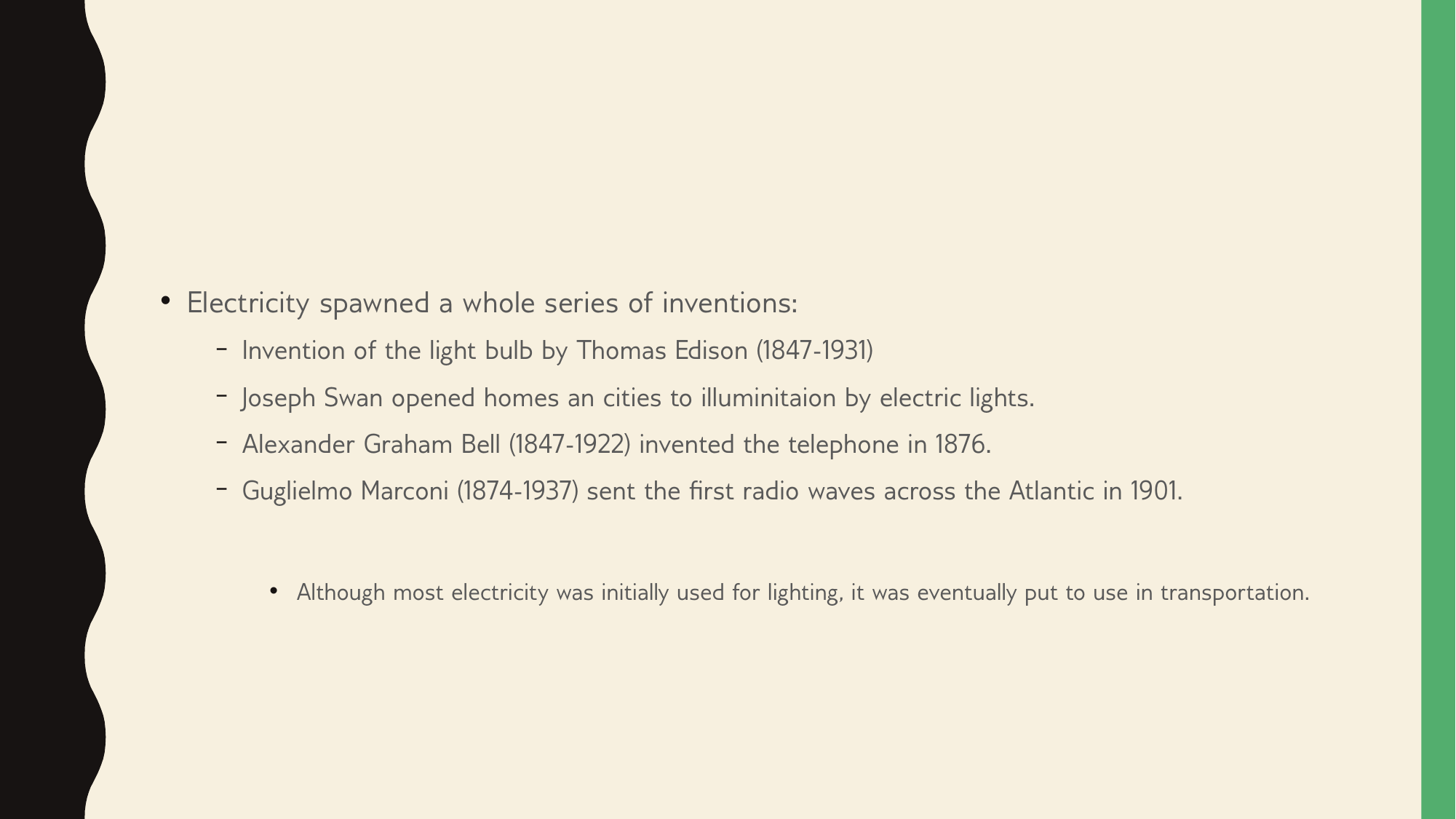

#
Electricity spawned a whole series of inventions:
Invention of the light bulb by Thomas Edison (1847-1931)
Joseph Swan opened homes an cities to illuminitaion by electric lights.
Alexander Graham Bell (1847-1922) invented the telephone in 1876.
Guglielmo Marconi (1874-1937) sent the first radio waves across the Atlantic in 1901.

Although most electricity was initially used for lighting, it was eventually put to use in transportation.